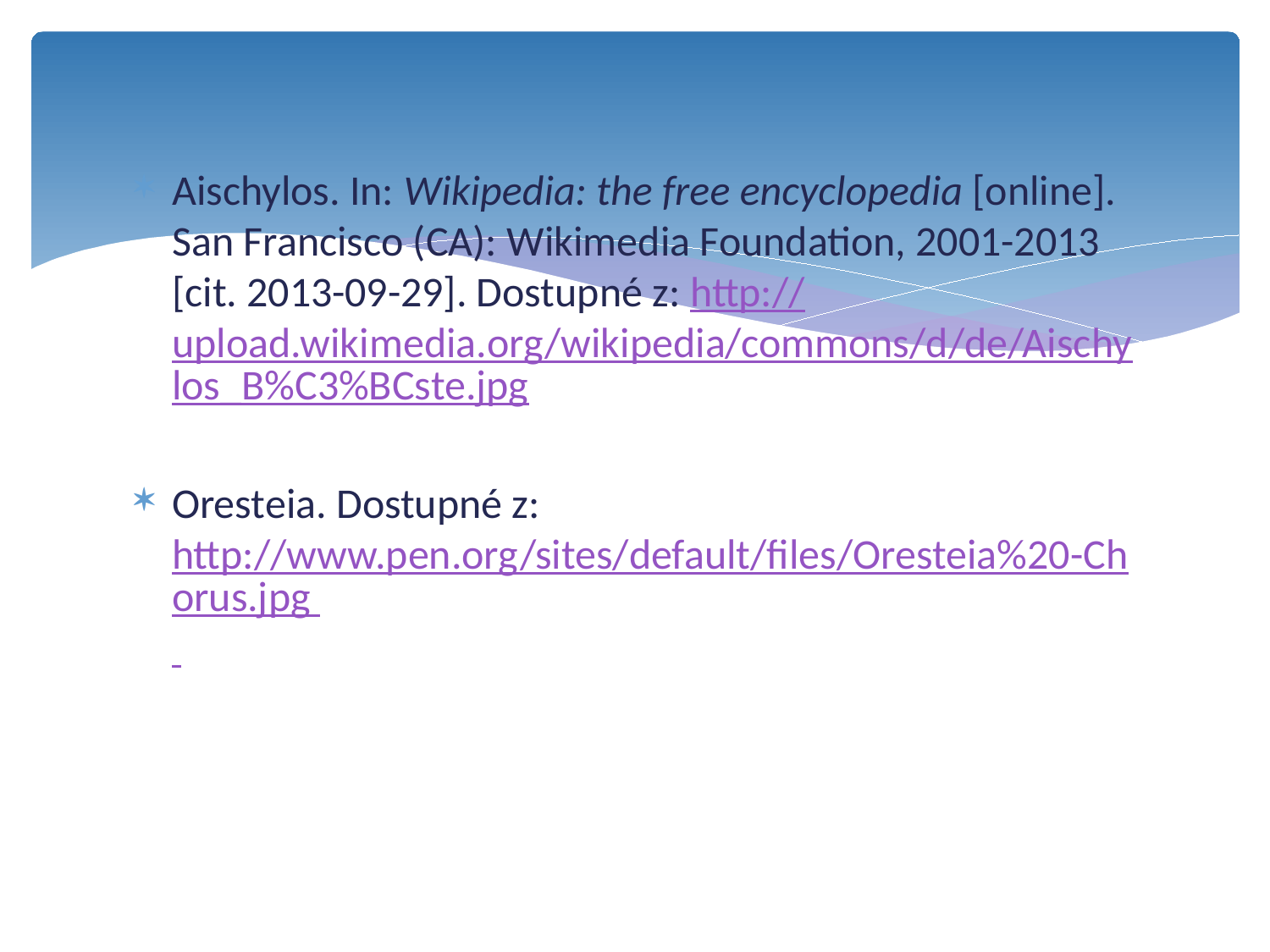

Aischylos. In: Wikipedia: the free encyclopedia [online]. San Francisco (CA): Wikimedia Foundation, 2001-2013 [cit. 2013-09-29]. Dostupné z: http://upload.wikimedia.org/wikipedia/commons/d/de/Aischylos_B%C3%BCste.jpg

Oresteia. Dostupné z: http://www.pen.org/sites/default/files/Oresteia%20-Chorus.jpg